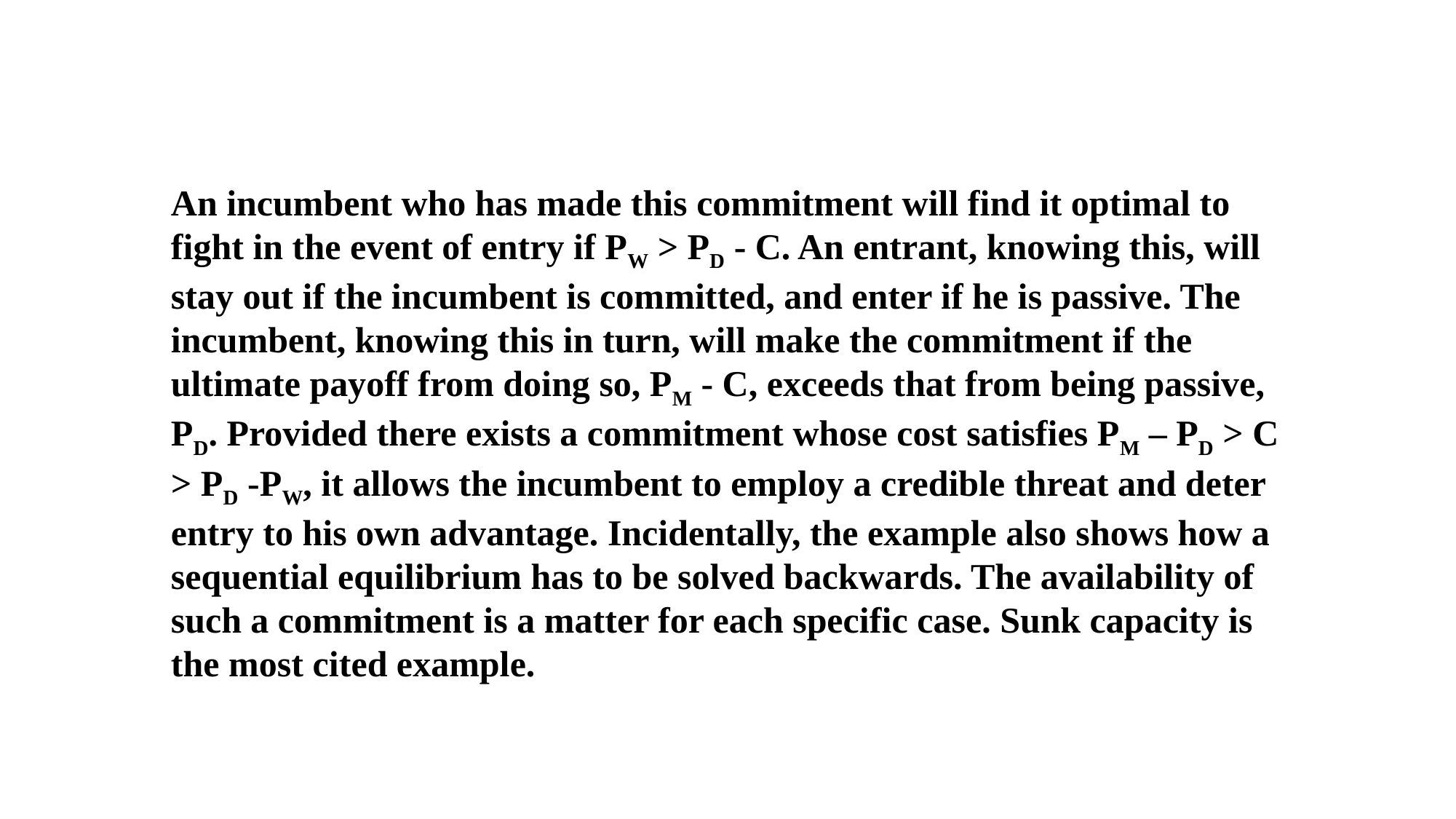

An incumbent who has made this commitment will find it optimal to fight in the event of entry if PW > PD - C. An entrant, knowing this, will stay out if the incumbent is committed, and enter if he is passive. The incumbent, knowing this in turn, will make the commitment if the ultimate payoff from doing so, PM - C, exceeds that from being passive, PD. Provided there exists a commitment whose cost satisfies PM – PD > C > PD -PW, it allows the incumbent to employ a credible threat and deter entry to his own advantage. Incidentally, the example also shows how a sequential equilibrium has to be solved backwards. The availability of such a commitment is a matter for each specific case. Sunk capacity is the most cited example.